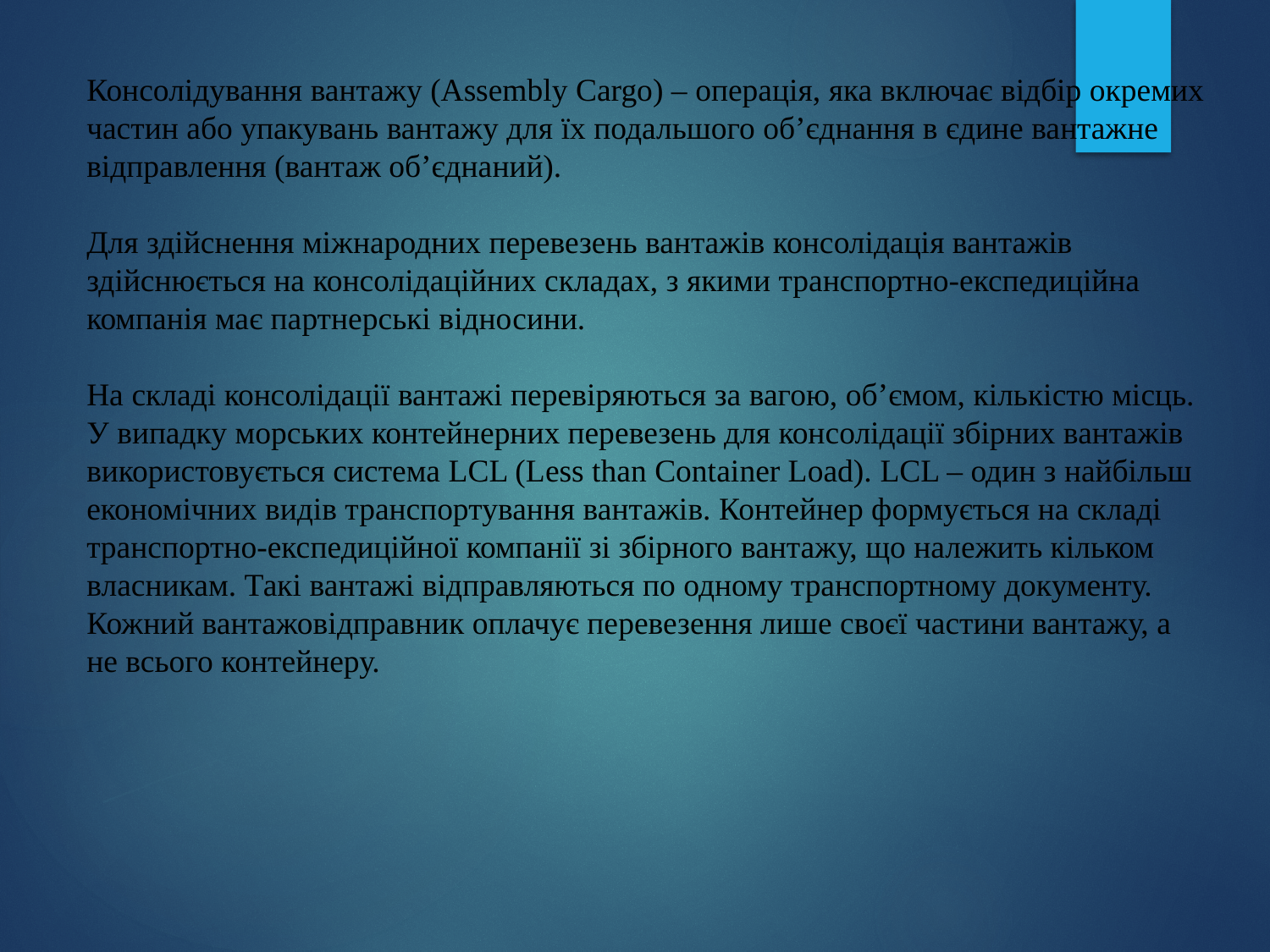

Консолідування вантажу (Assembly Cargo) – операція, яка включає відбір окремих частин або упакувань вантажу для їх подальшого об’єднання в єдине вантажне відправлення (вантаж об’єднаний).

Для здійснення міжнародних перевезень вантажів консолідація вантажів здійснюється на консолідаційних складах, з якими транспортно-експедиційна компанія має партнерські відносини.

На складі консолідації вантажі перевіряються за вагою, об’ємом, кількістю місць. У випадку морських контейнерних перевезень для консолідації збірних вантажів використовується система LCL (Less than Container Load). LCL – один з найбільш економічних видів транспортування вантажів. Контейнер формується на складі транспортно-експедиційної компанії зі збірного вантажу, що належить кільком власникам. Такі вантажі відправляються по одному транспортному документу. Кожний вантажовідправник оплачує перевезення лише своєї частини вантажу, а не всього контейнеру.